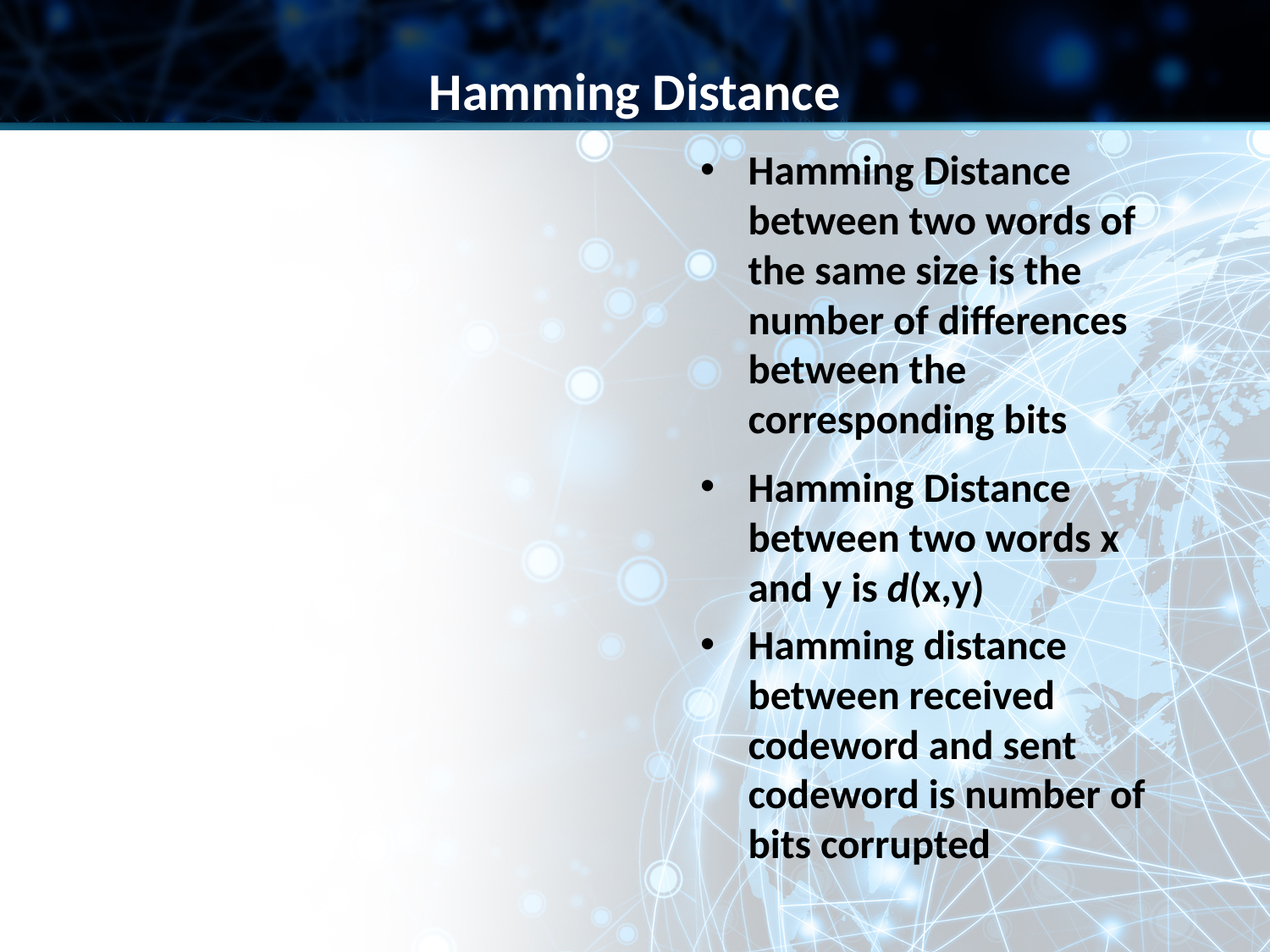

Hamming Distance
Hamming Distance between two words of the same size is the number of differences between the corresponding bits

Hamming Distance between two words x and y is d(x,y)

Hamming distance between received codeword and sent codeword is number of bits corrupted